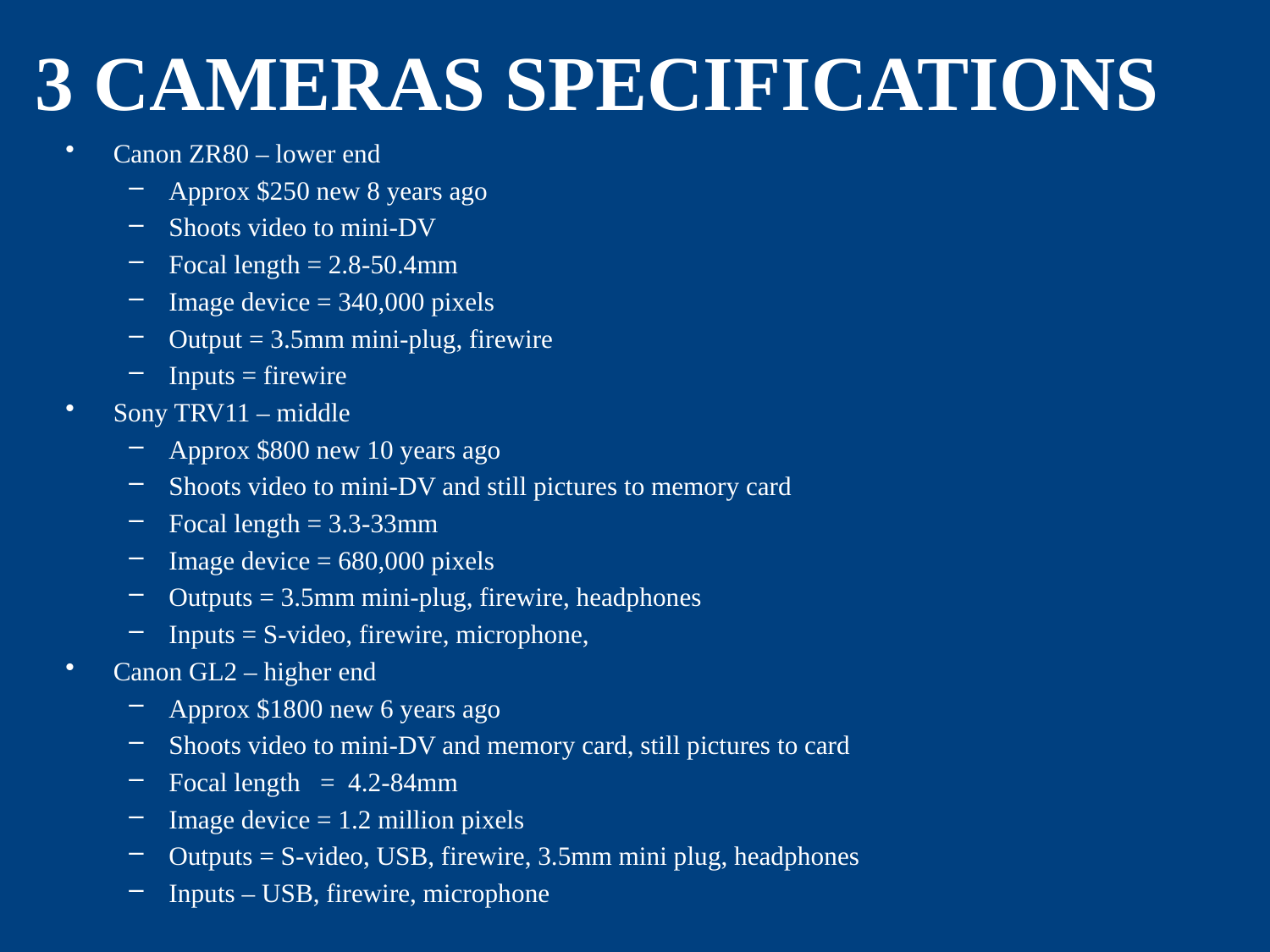

# 3 CAMERAS SPECIFICATIONS

Canon ZR80 – lower end
Approx $250 new 8 years ago
Shoots video to mini-DV
Focal length = 2.8-50.4mm
Image device = 340,000 pixels
Output = 3.5mm mini-plug, firewire
Inputs = firewire
Sony TRV11 – middle
Approx $800 new 10 years ago
Shoots video to mini-DV and still pictures to memory card
Focal length = 3.3-33mm
Image device = 680,000 pixels
Outputs = 3.5mm mini-plug, firewire, headphones
Inputs = S-video, firewire, microphone,
Canon GL2 – higher end
Approx $1800 new 6 years ago
Shoots video to mini-DV and memory card, still pictures to card
Focal length   =  4.2-84mm
Image device = 1.2 million pixels
Outputs = S-video, USB, firewire, 3.5mm mini plug, headphones
Inputs – USB, firewire, microphone